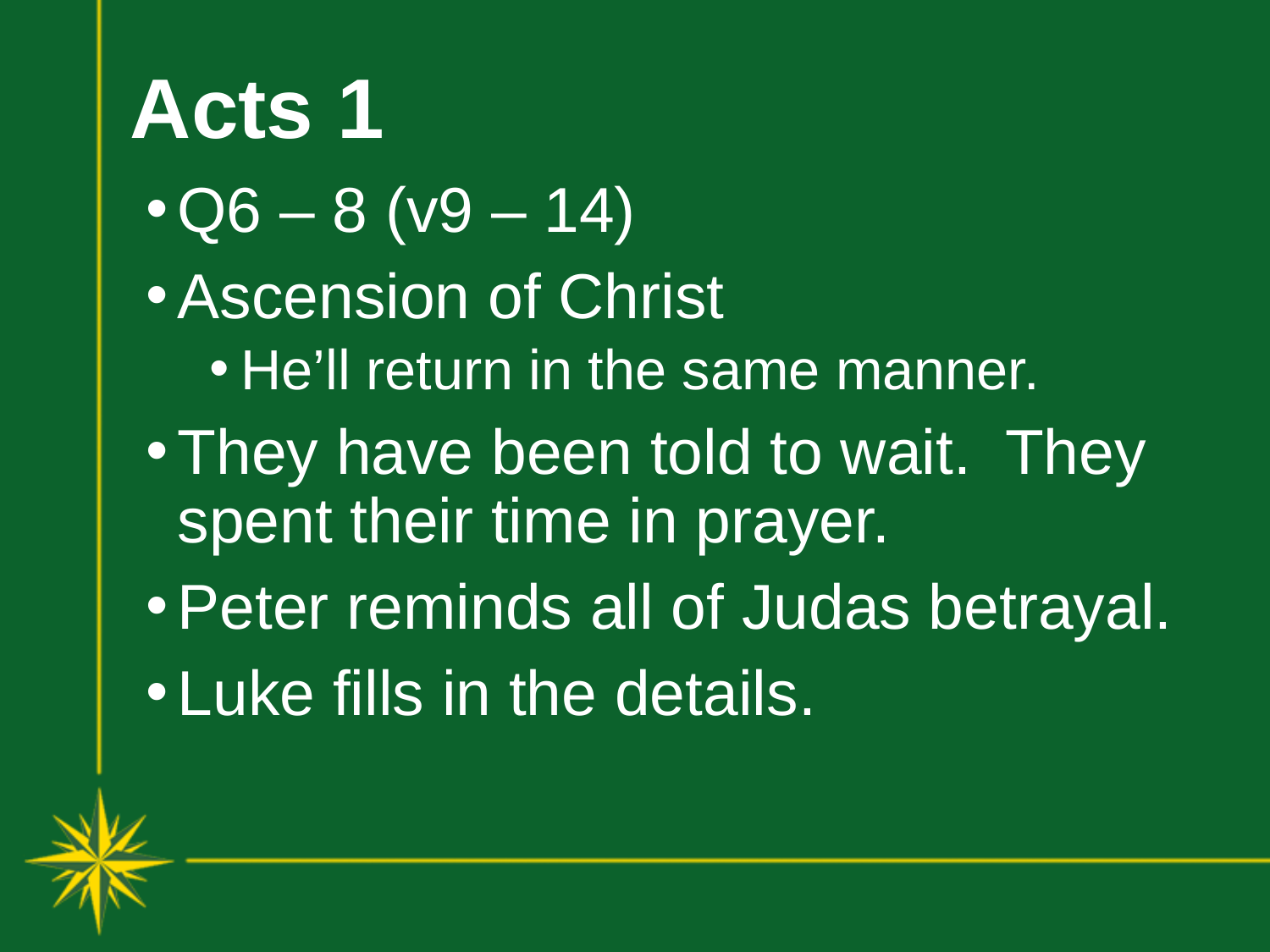

# Acts 1
Q6 – 8 (v9 – 14)
Ascension of Christ
He’ll return in the same manner.
They have been told to wait.  They spent their time in prayer.
Peter reminds all of Judas betrayal.
Luke fills in the details.